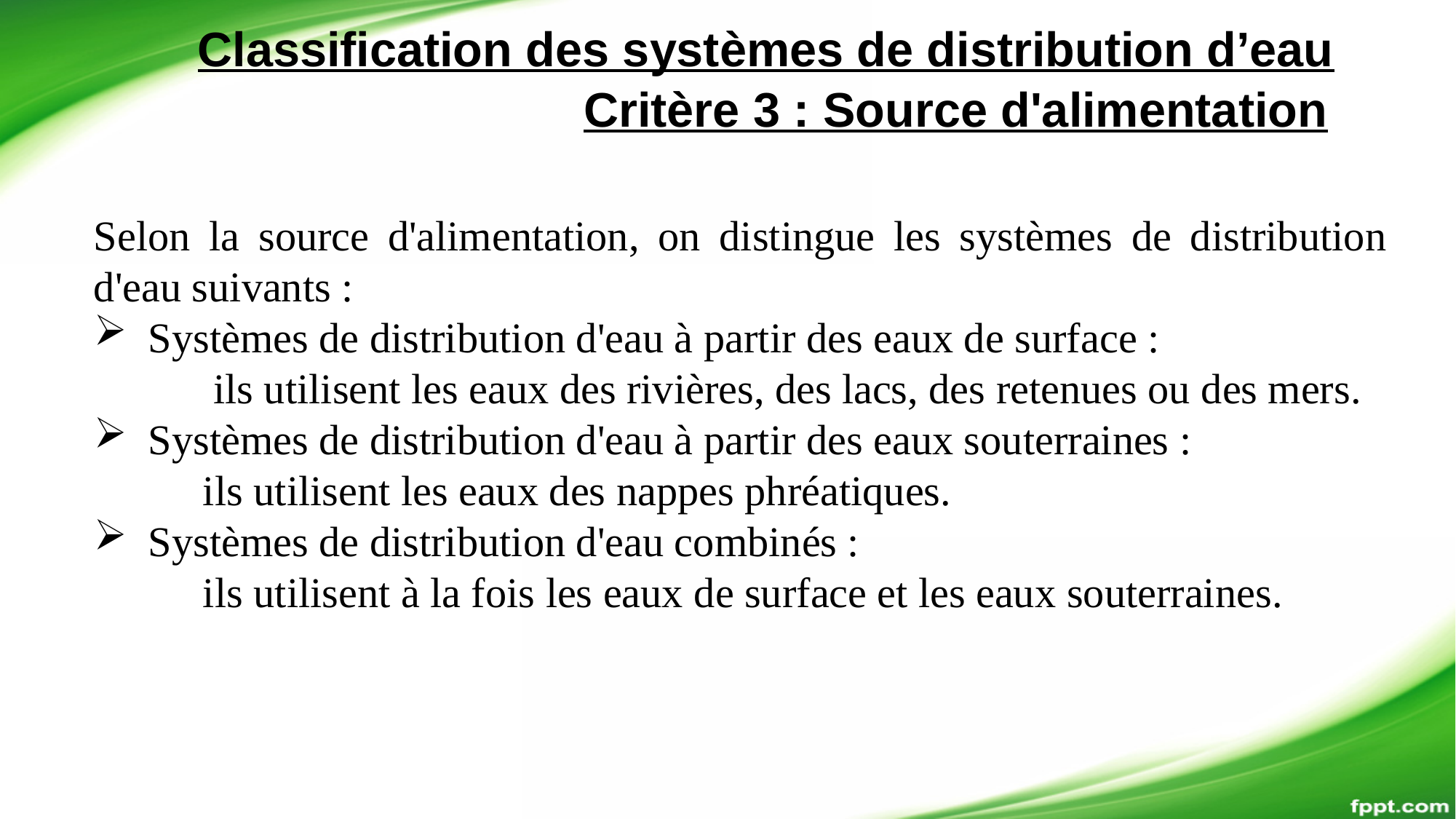

Classification des systèmes de distribution d’eau
Critère 3 : Source d'alimentation
Selon la source d'alimentation, on distingue les systèmes de distribution d'eau suivants :
Systèmes de distribution d'eau à partir des eaux de surface :
	 ils utilisent les eaux des rivières, des lacs, des retenues ou des mers.
Systèmes de distribution d'eau à partir des eaux souterraines :
	ils utilisent les eaux des nappes phréatiques.
Systèmes de distribution d'eau combinés :
	ils utilisent à la fois les eaux de surface et les eaux souterraines.